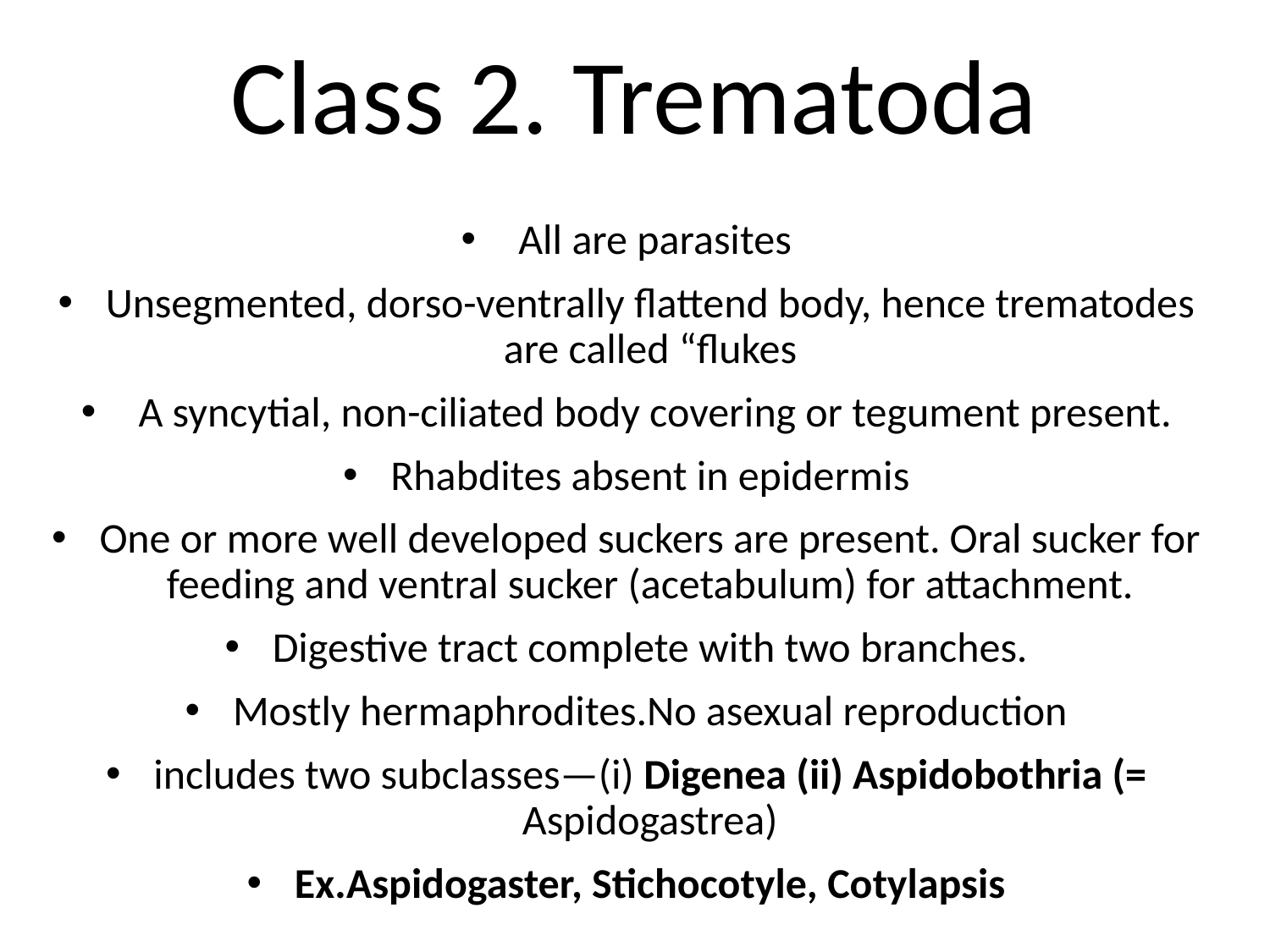

# Class 2. Trematoda
 All are parasites
Unsegmented, dorso-ventrally flattend body, hence trematodes are called “flukes
 A syncytial, non-ciliated body cover­ing or tegument present.
Rhabdites absent in epidermis
One or more well developed suckers are present. Oral sucker for feeding and ventral sucker (acetabulum) for attachment.
Digestive tract complete with two branches.
Mostly hermaphrodites.No asexual reproduction
includes two subclasses—(i) Digenea (ii) Aspidobothria (= Aspidogastrea)
Ex.Aspidogaster, Stichocotyle, Cotylapsis